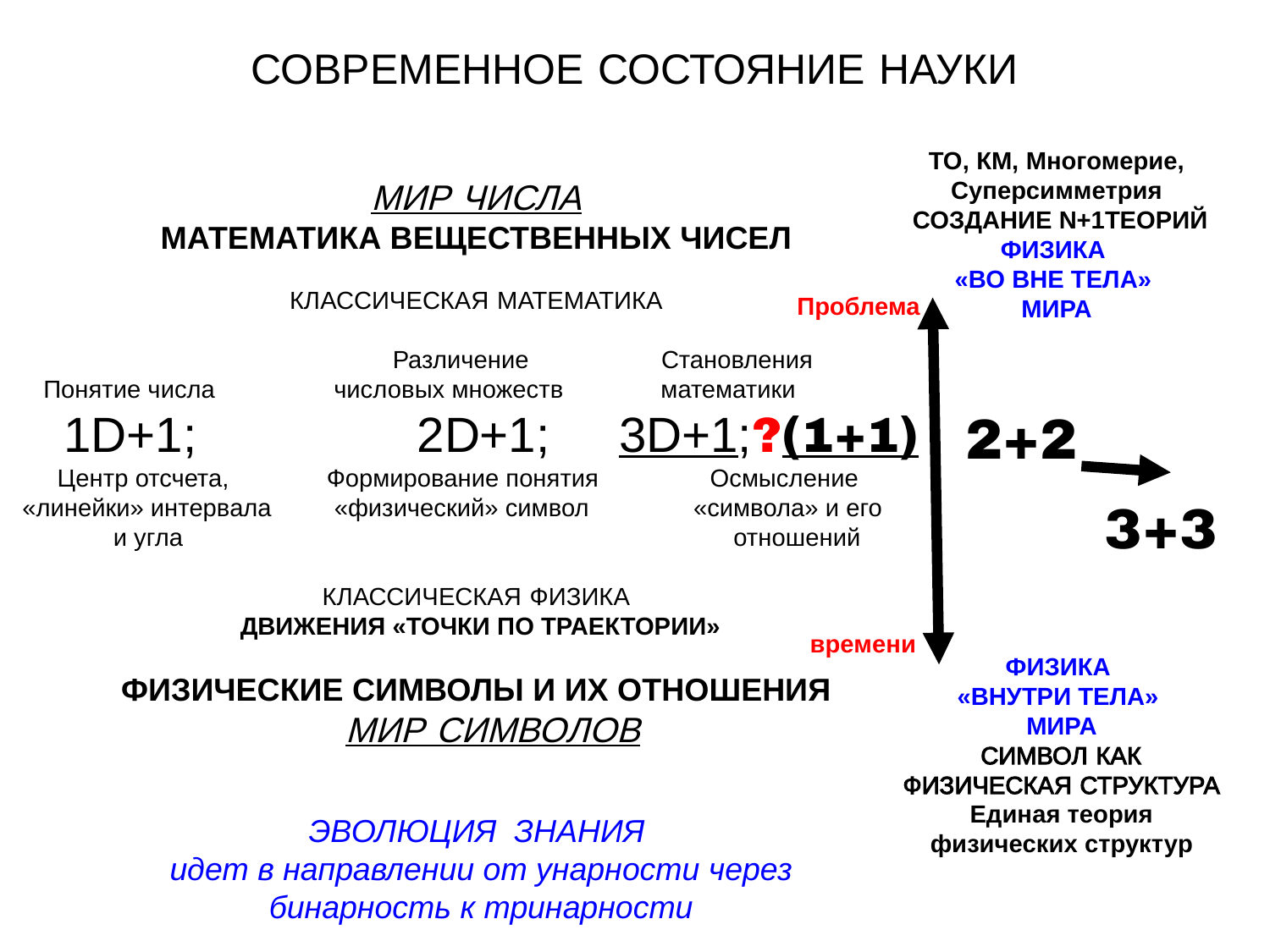

# СОВРЕМЕННОЕ СОСТОЯНИЕ НАУКИ
ТО, КМ, Многомерие, Суперсимметрия
 СОЗДАНИЕ N+1ТЕОРИЙ
ФИЗИКА
«ВО ВНЕ ТЕЛА»
МИРА
МИР ЧИСЛА
МАТЕМАТИКА ВЕЩЕСТВЕННЫХ ЧИСЕЛ

КЛАССИЧЕСКАЯ МАТЕМАТИКА

                                                     Различение                   Становления
   Понятие числа                 числовых множеств              математики
   1D+1;                2D+1;     3D+1;?(1+1)
     Центр отсчета,              Формирование понятия                Осмысление  «линейки» интервала         «физический» символ               «символа» и его
             и угла                                                                               отношений

КЛАССИЧЕСКАЯ ФИЗИКА
 ДВИЖЕНИЯ «ТОЧКИ ПО ТРАЕКТОРИИ»

ФИЗИЧЕСКИЕ СИМВОЛЫ И ИХ ОТНОШЕНИЯ
    МИР СИМВОЛОВ
Проблема

2+2

3+3

времени
ФИЗИКА
«ВНУТРИ ТЕЛА»
МИРА
 СИМВОЛ КАК  ФИЗИЧЕСКАЯ СТРУКТУРА
Единая теория физических структур
ЭВОЛЮЦИЯ  ЗНАНИЯ
идет в направлении от унарности через бинарность к тринарности